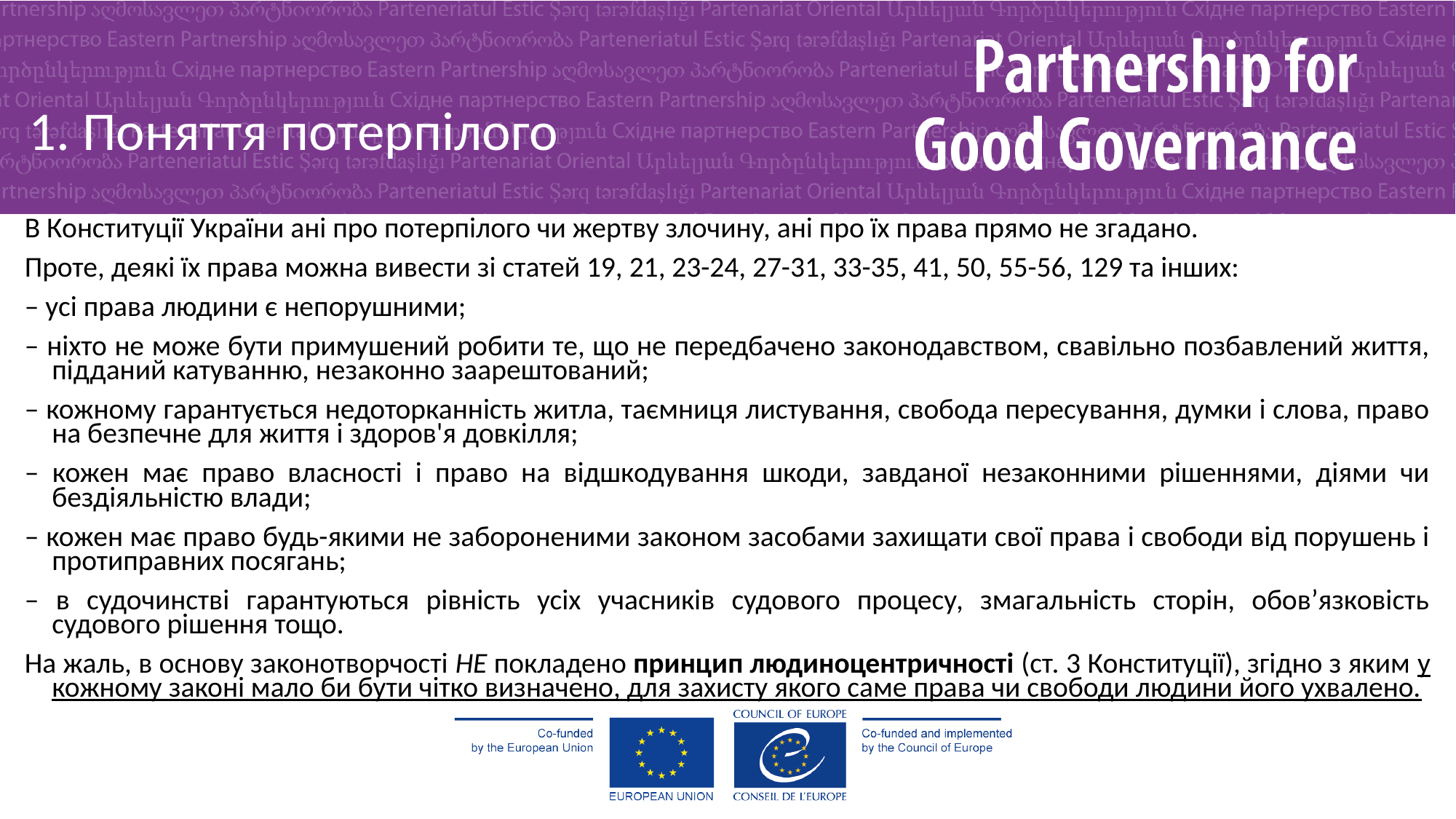

1. Поняття потерпілого
В Конституції України ані про потерпілого чи жертву злочину, ані про їх права прямо не згадано.
Проте, деякі їх права можна вивести зі статей 19, 21, 23-24, 27-31, 33-35, 41, 50, 55-56, 129 та інших:
– усі права людини є непорушними;
– ніхто не може бути примушений робити те, що не передбачено законодавством, свавільно позбавлений життя, підданий катуванню, незаконно заарештований;
– кожному гарантується недоторканність житла, таємниця листування, свобода пересування, думки і слова, право на безпечне для життя і здоров'я довкілля;
– кожен має право власності і право на відшкодування шкоди, завданої незаконними рішеннями, діями чи бездіяльністю влади;
– кожен має право будь-якими не забороненими законом засобами захищати свої права і свободи від порушень і протиправних посягань;
– в судочинстві гарантуються рівність усіх учасників судового процесу, змагальність сторін, обов’язковість судового рішення тощо.
На жаль, в основу законотворчості НЕ покладено принцип людиноцентричності (ст. 3 Конституції), згідно з яким у кожному законі мало би бути чітко визначено, для захисту якого саме права чи свободи людини його ухвалено.